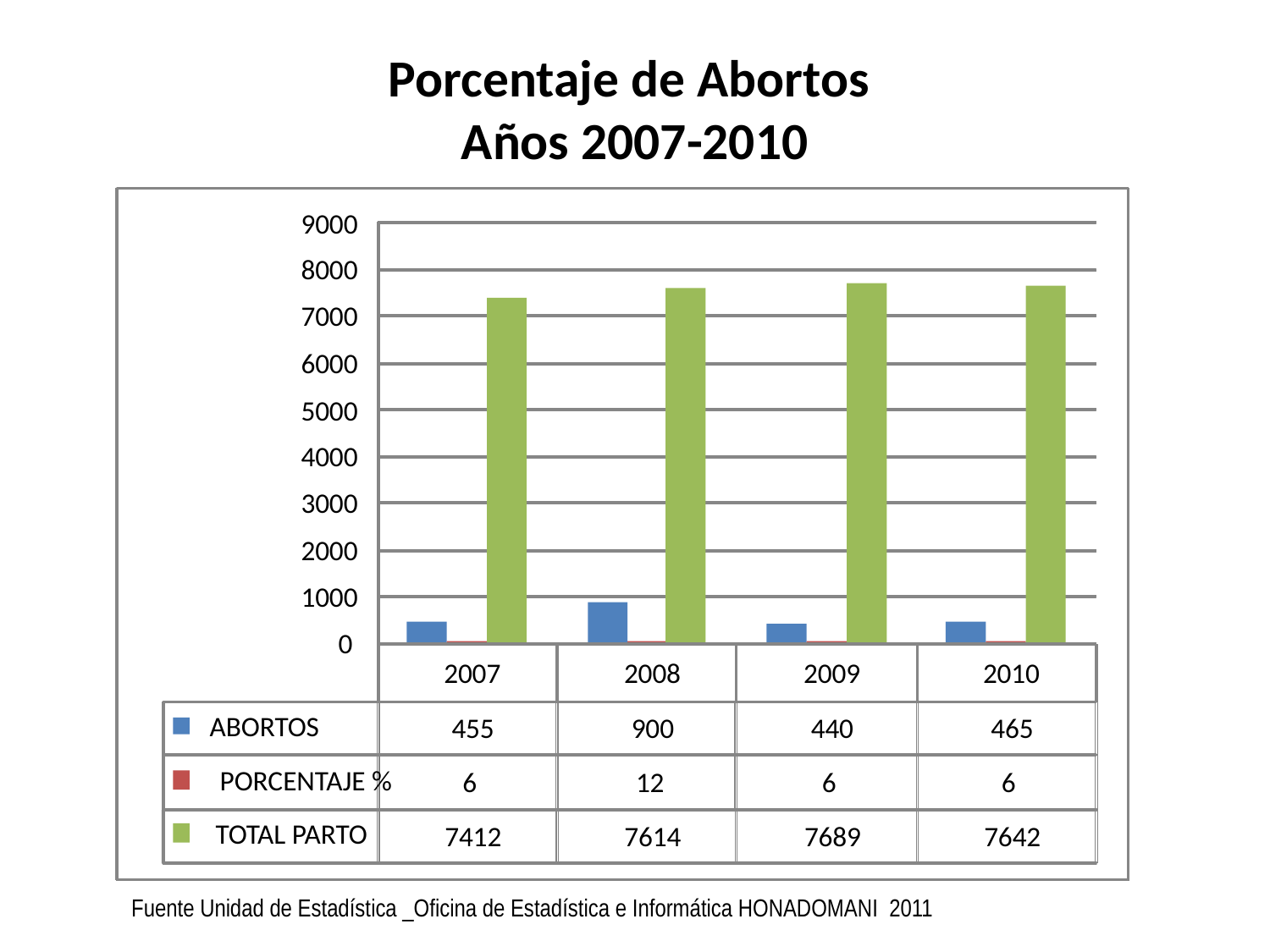

# Porcentaje de Abortos Años 2007-2010

9000

8000

7000
6000
5000
4000
3000
2000
1000

0

2007
2008
2009
2010

ABORTOS
455
900
440
465

PORCENTAJE %
6
12
6
6

TOTAL PARTO
7412
7614
7689
7642

Fuente Unidad de Estadística _Oficina de Estadística e Informática HONADOMANI  2011